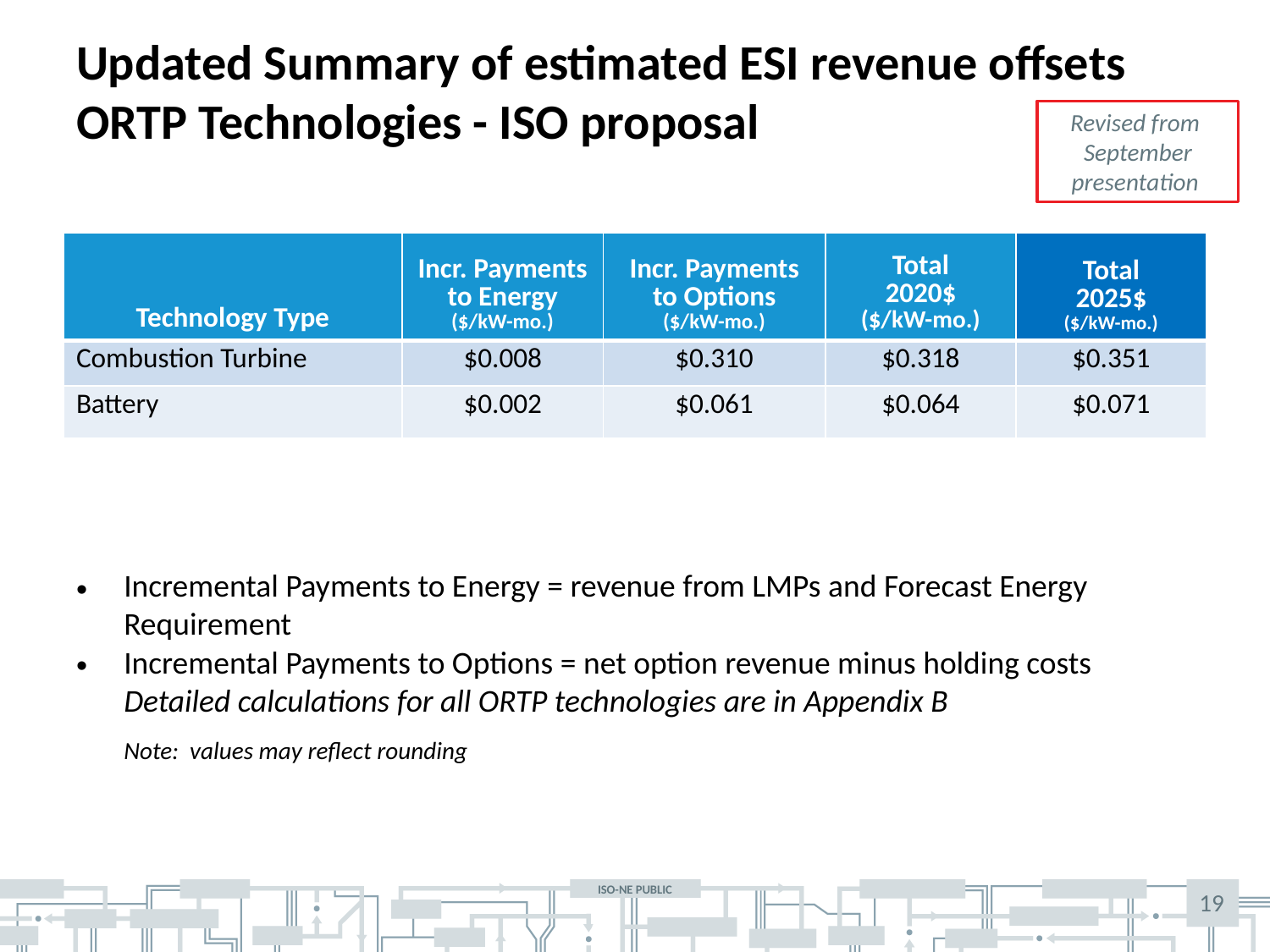

# Updated Summary of estimated ESI revenue offsets ORTP Technologies - ISO proposal
Revised from  September presentation
| Technology Type | Incr. Payments to Energy ($/kW-mo.) | Incr. Payments to Options ($/kW-mo.) | Total 2020$ ($/kW-mo.) | Total 2025$ ($/kW-mo.) |
| --- | --- | --- | --- | --- |
| Combustion Turbine | $0.008 | $0.310 | $0.318 | $0.351 |
| Battery | $0.002 | $0.061 | $0.064 | $0.071 |
Incremental Payments to Energy = revenue from LMPs and Forecast Energy Requirement
Incremental Payments to Options = net option revenue minus holding costs Detailed calculations for all ORTP technologies are in Appendix B
Note:  values may reflect rounding

19